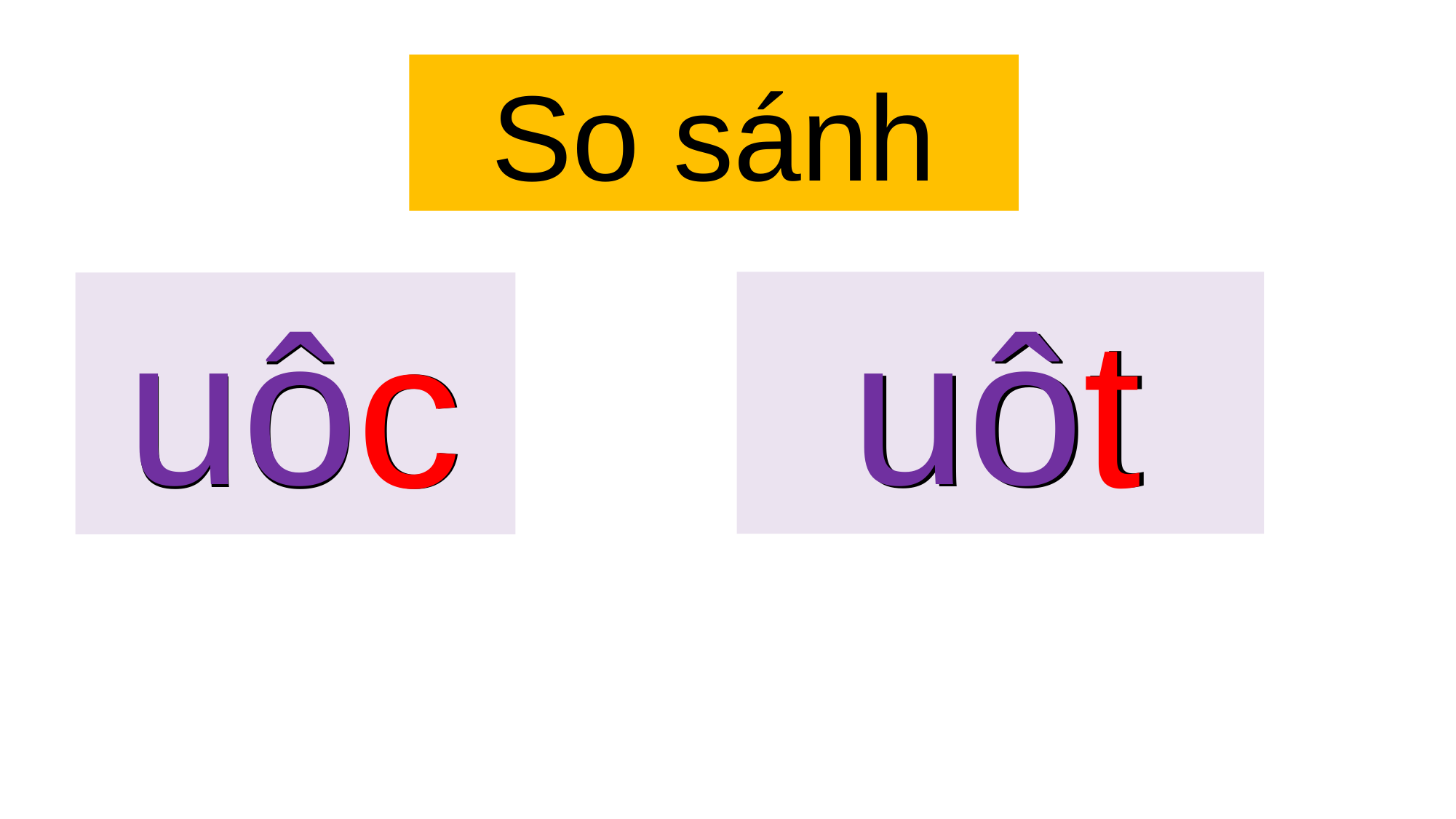

So sánh
uô
uô
uôt
c
uôc
t